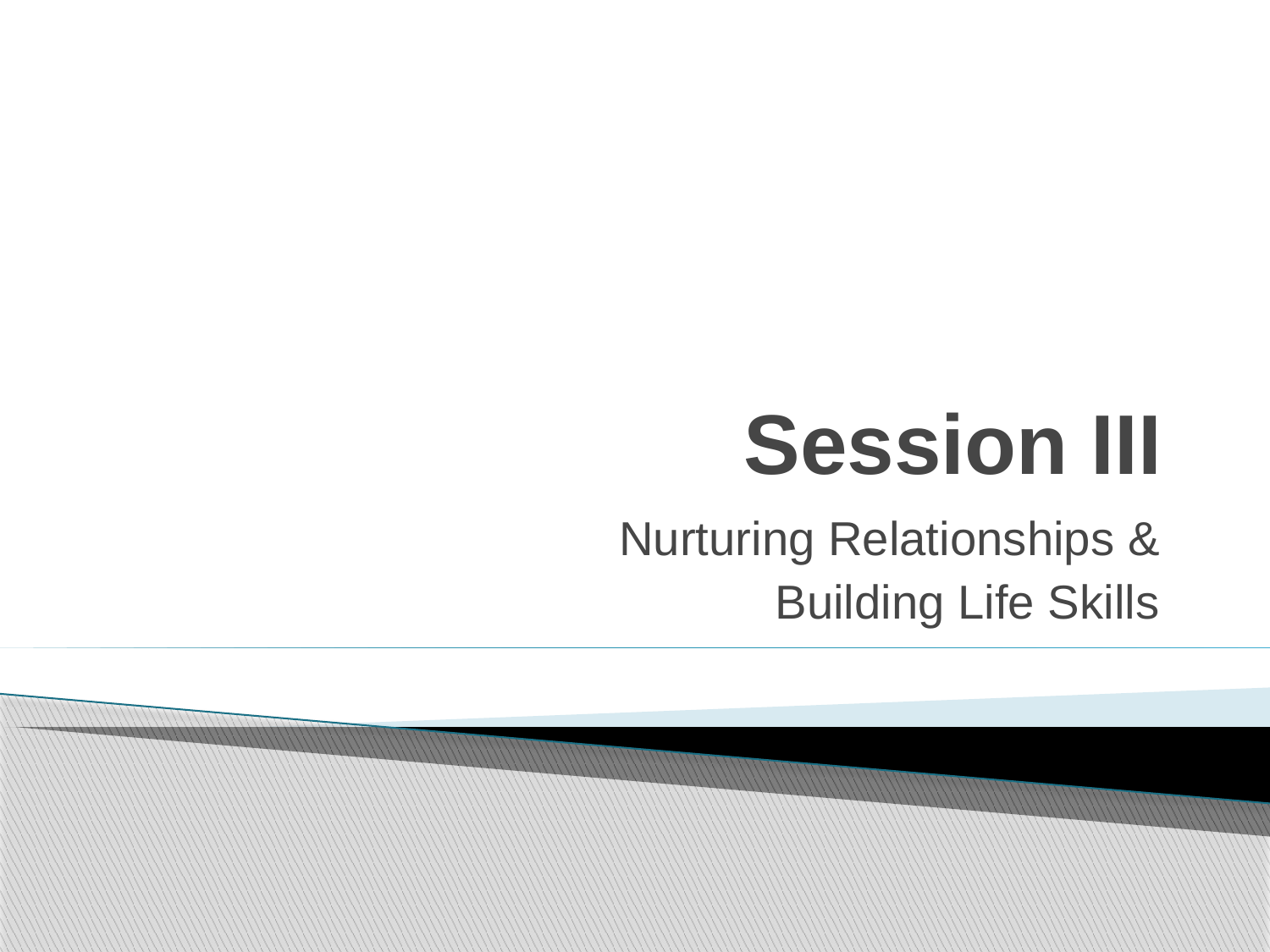

# Session III
Nurturing Relationships &
Building Life Skills